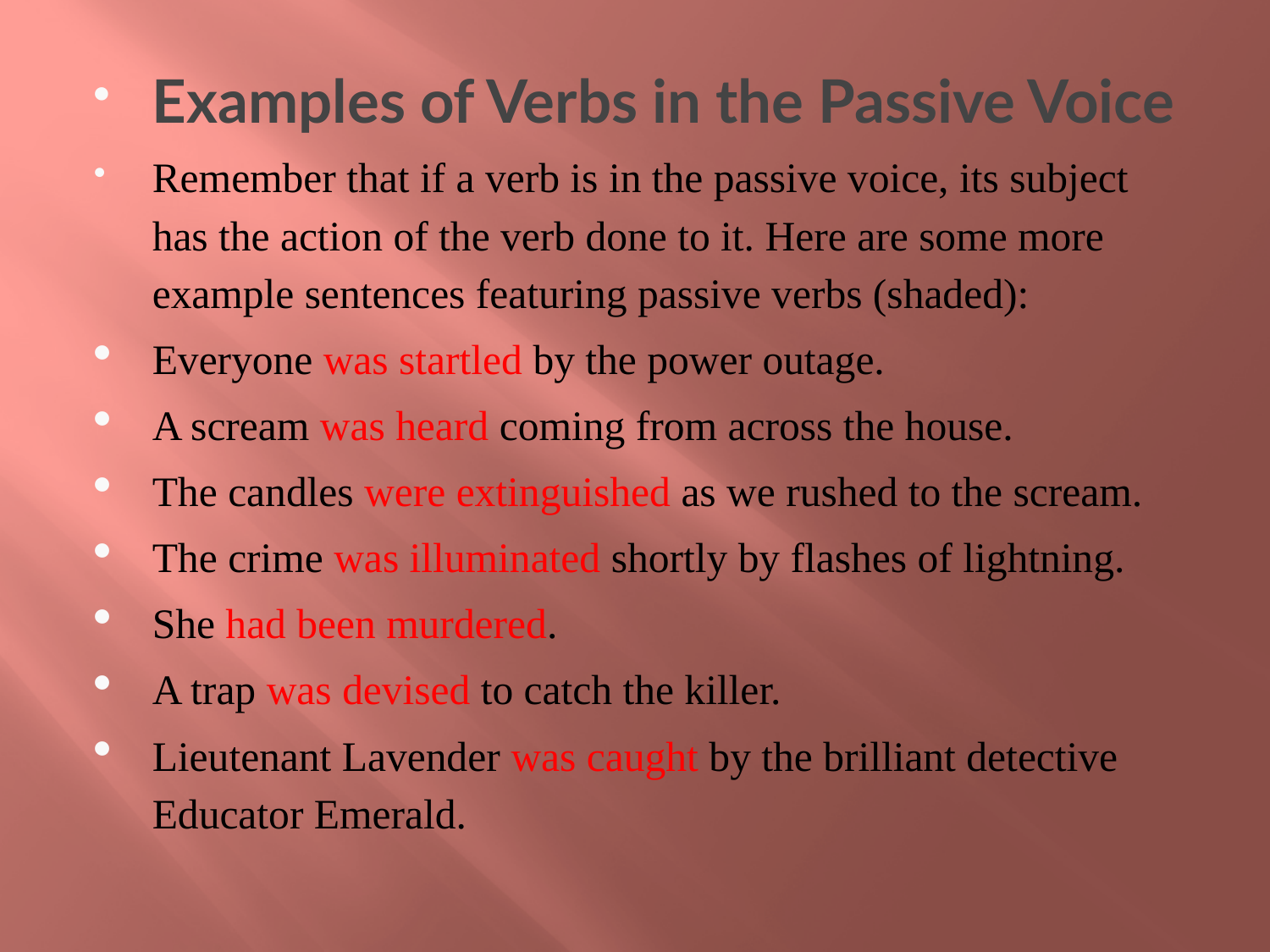

#
Examples of Verbs in the Passive Voice
Remember that if a verb is in the passive voice, its subject has the action of the verb done to it. Here are some more example sentences featuring passive verbs (shaded):
Everyone was startled by the power outage.
A scream was heard coming from across the house.
The candles were extinguished as we rushed to the scream.
The crime was illuminated shortly by flashes of lightning.
She had been murdered.
A trap was devised to catch the killer.
Lieutenant Lavender was caught by the brilliant detective Educator Emerald.